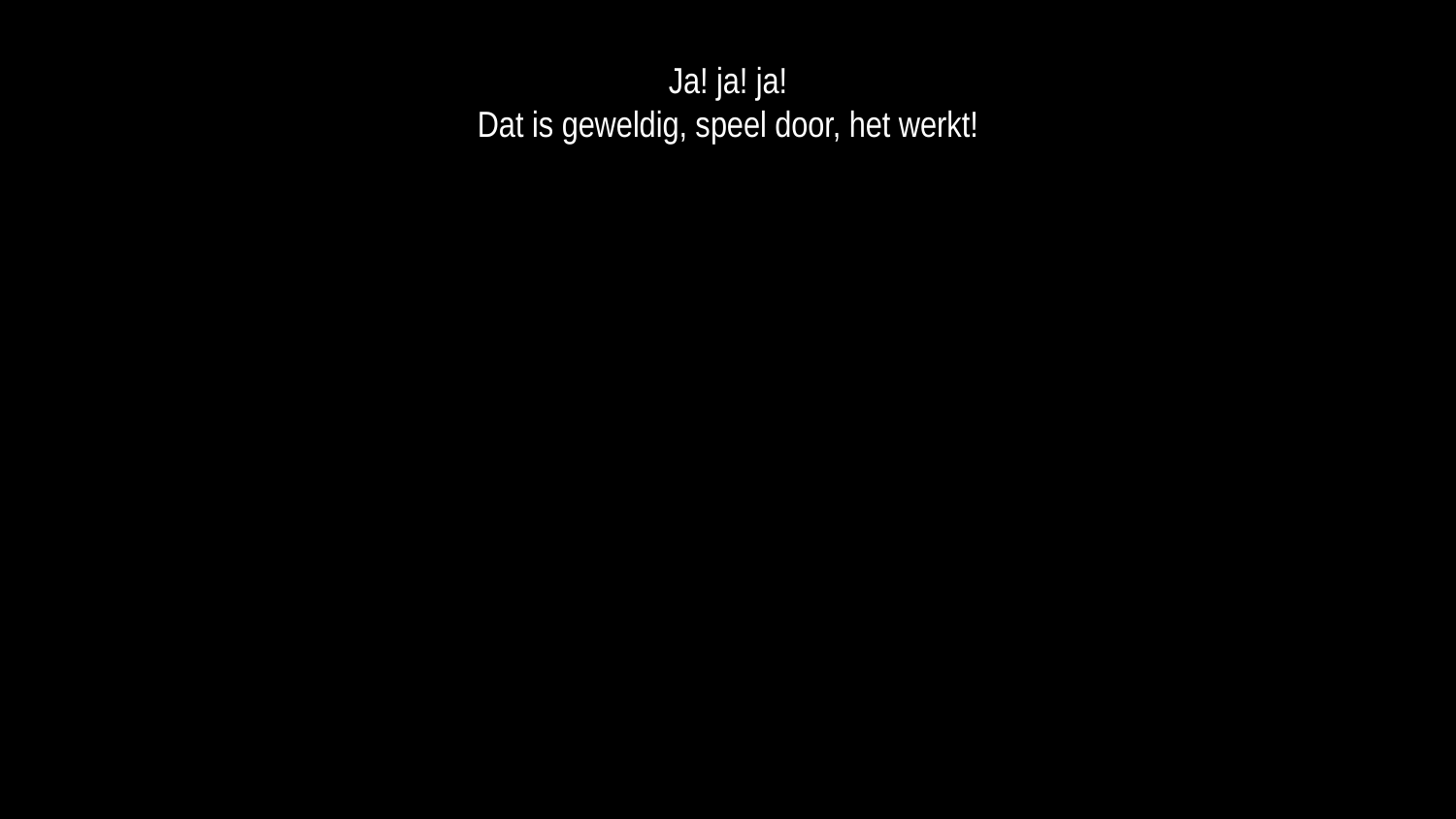

Ja! ja! ja!
Dat is geweldig, speel door, het werkt!